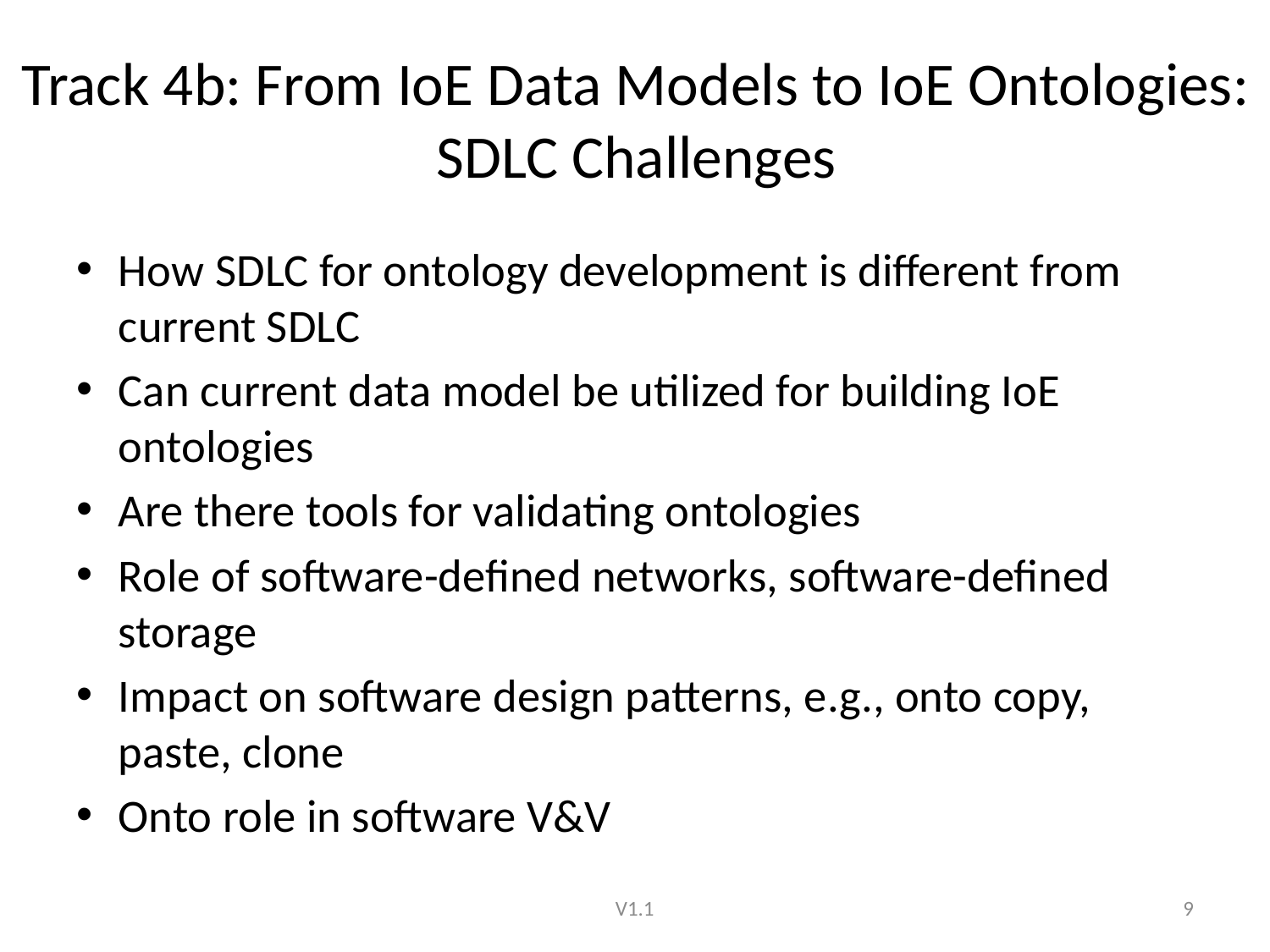

# Track 4b: From IoE Data Models to IoE Ontologies: SDLC Challenges
How SDLC for ontology development is different from current SDLC
Can current data model be utilized for building IoE ontologies
Are there tools for validating ontologies
Role of software-defined networks, software-defined storage
Impact on software design patterns, e.g., onto copy, paste, clone
Onto role in software V&V
V1.1
9